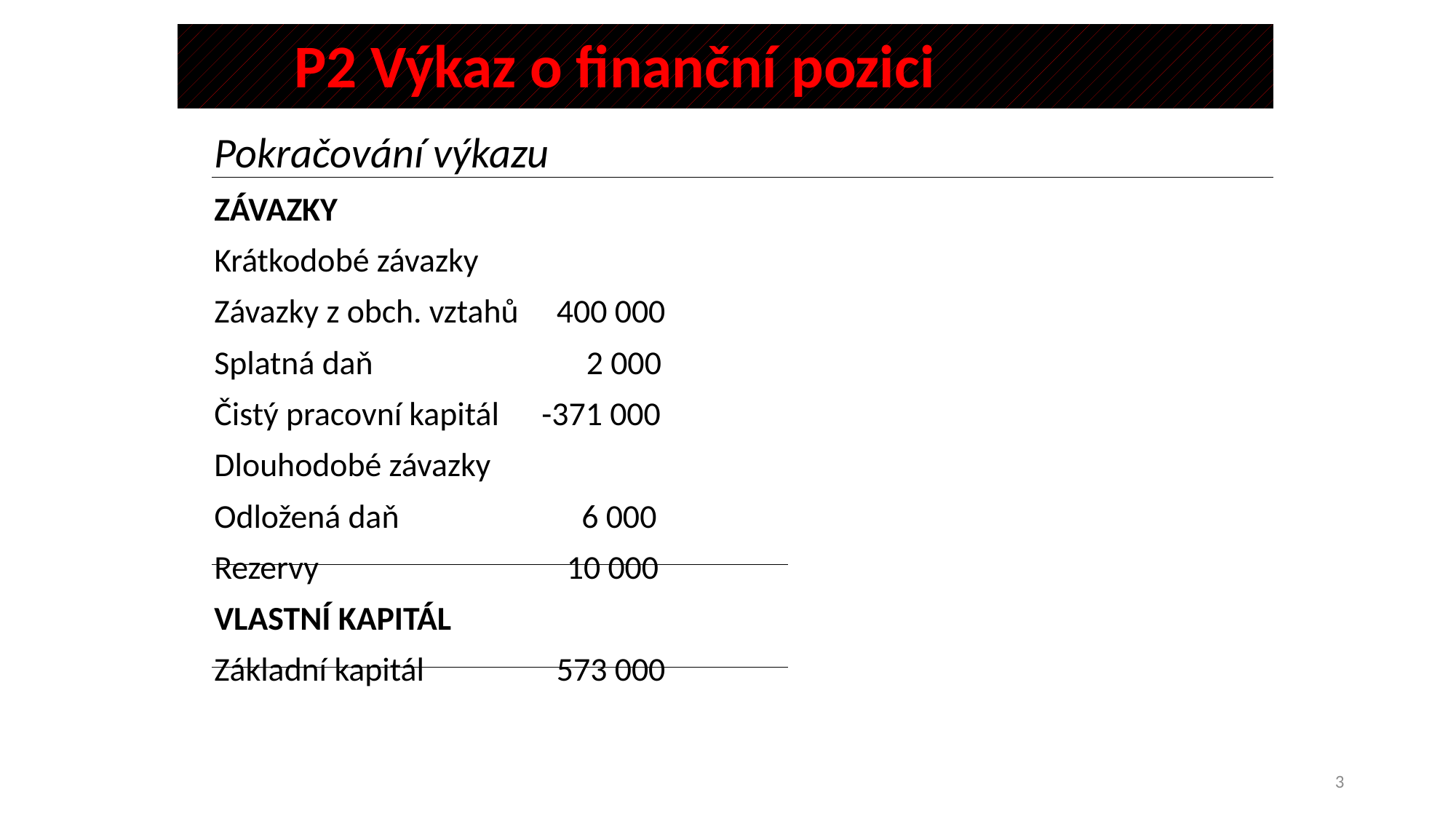

# P2 Výkaz o finanční pozici
Pokračování výkazu
ZÁVAZKY
Krátkodobé závazky
Závazky z obch. vztahů	  400 000
Splatná daň 		      2 000
Čistý pracovní kapitál	-371 000
Dlouhodobé závazky
Odložená daň	                    6 000
Rezervy 	                  10 000
VLASTNÍ KAPITÁL
Základní kapitál    	  573 000
3